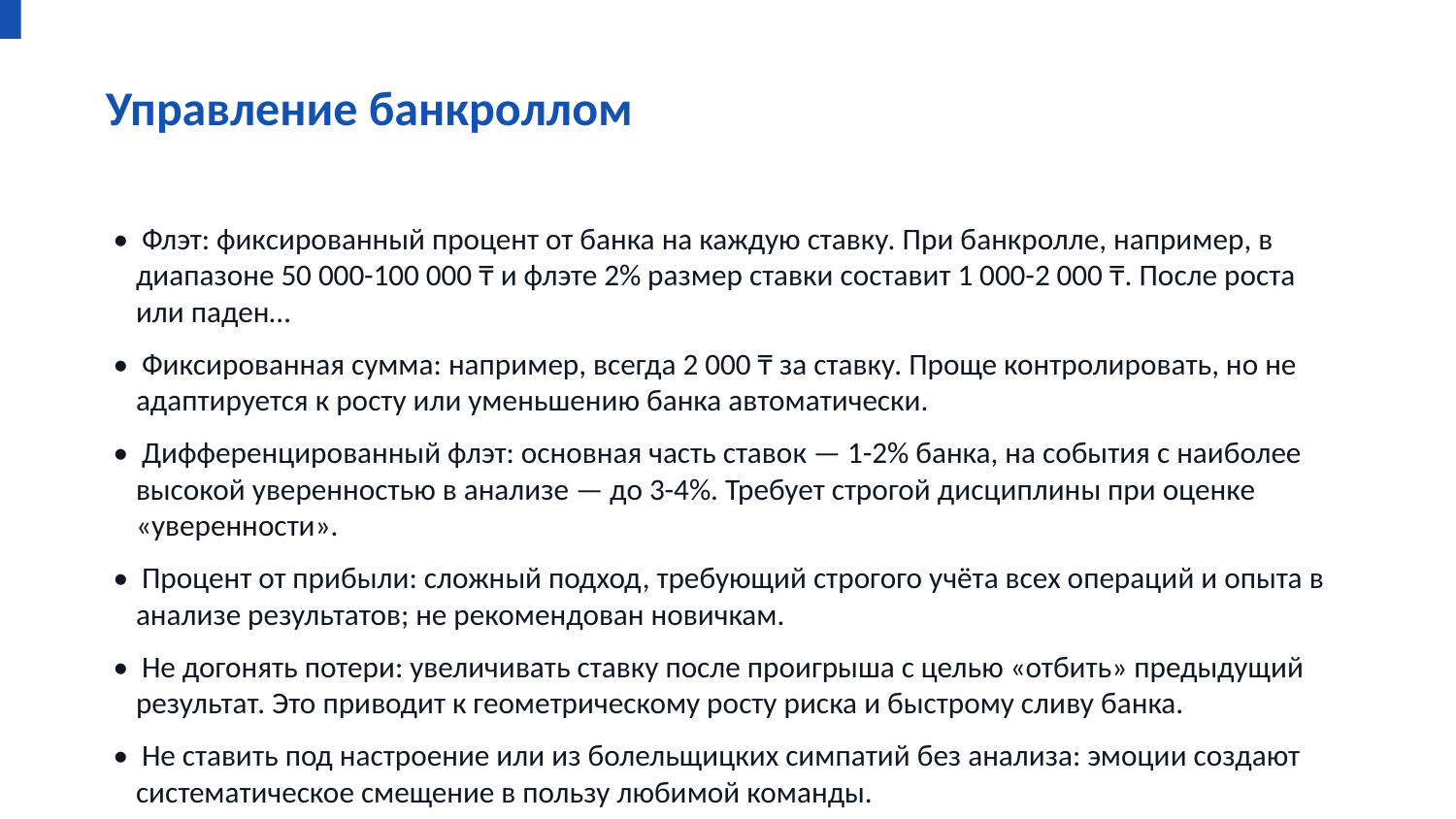

Управление банкроллом
•  Флэт: фиксированный процент от банка на каждую ставку. При банкролле, например, в диапазоне 50 000-100 000 ₸ и флэте 2% размер ставки составит 1 000-2 000 ₸. После роста или паден…
•  Фиксированная сумма: например, всегда 2 000 ₸ за ставку. Проще контролировать, но не адаптируется к росту или уменьшению банка автоматически.
•  Дифференцированный флэт: основная часть ставок — 1-2% банка, на события с наиболее высокой уверенностью в анализе — до 3-4%. Требует строгой дисциплины при оценке «уверенности».
•  Процент от прибыли: сложный подход, требующий строгого учёта всех операций и опыта в анализе результатов; не рекомендован новичкам.
•  Не догонять потери: увеличивать ставку после проигрыша с целью «отбить» предыдущий результат. Это приводит к геометрическому росту риска и быстрому сливу банка.
•  Не ставить под настроение или из болельщицких симпатий без анализа: эмоции создают систематическое смещение в пользу любимой команды.